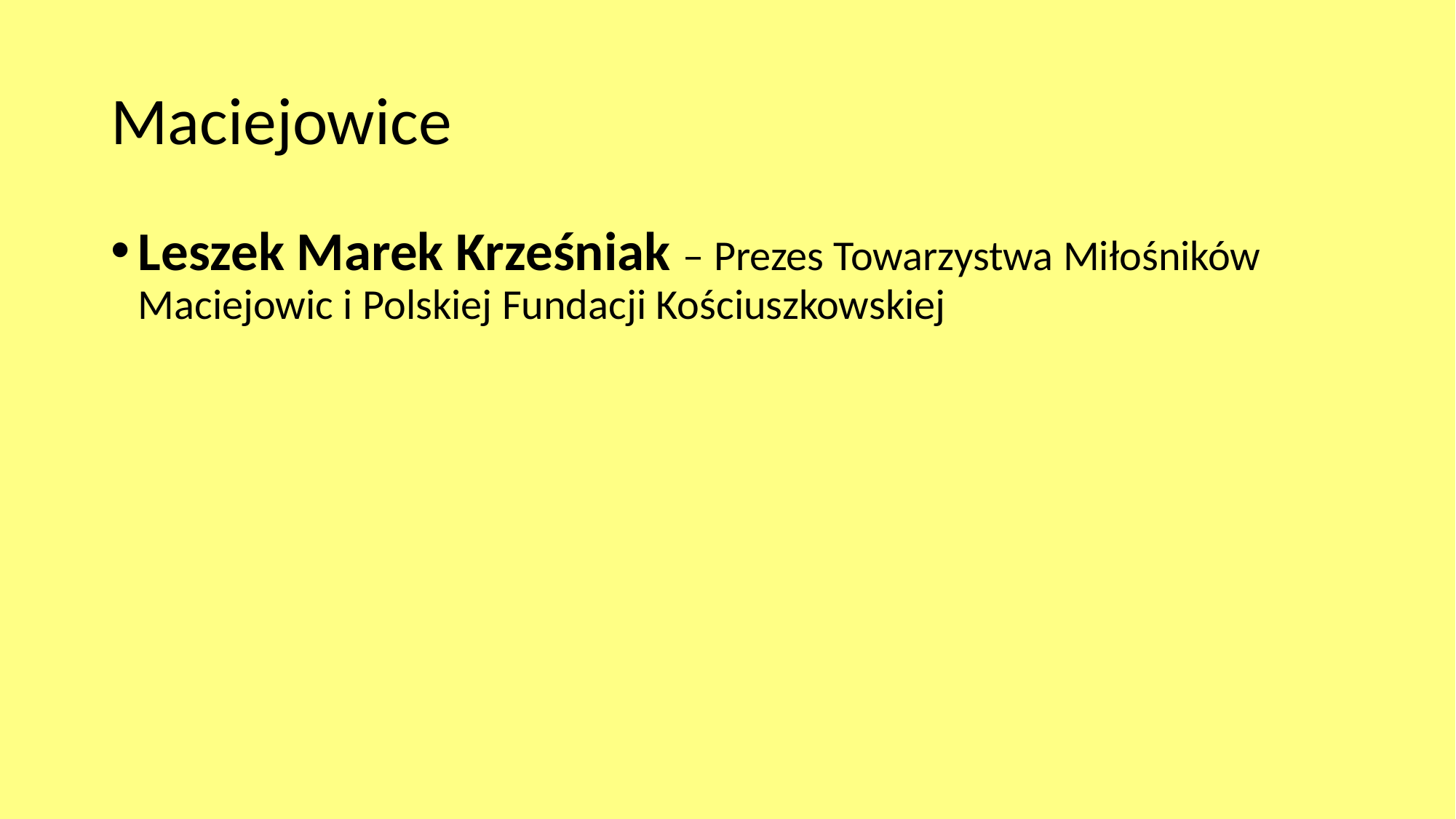

# Maciejowice
Leszek Marek Krześniak – Prezes Towarzystwa Miłośników Maciejowic i Polskiej Fundacji Kościuszkowskiej